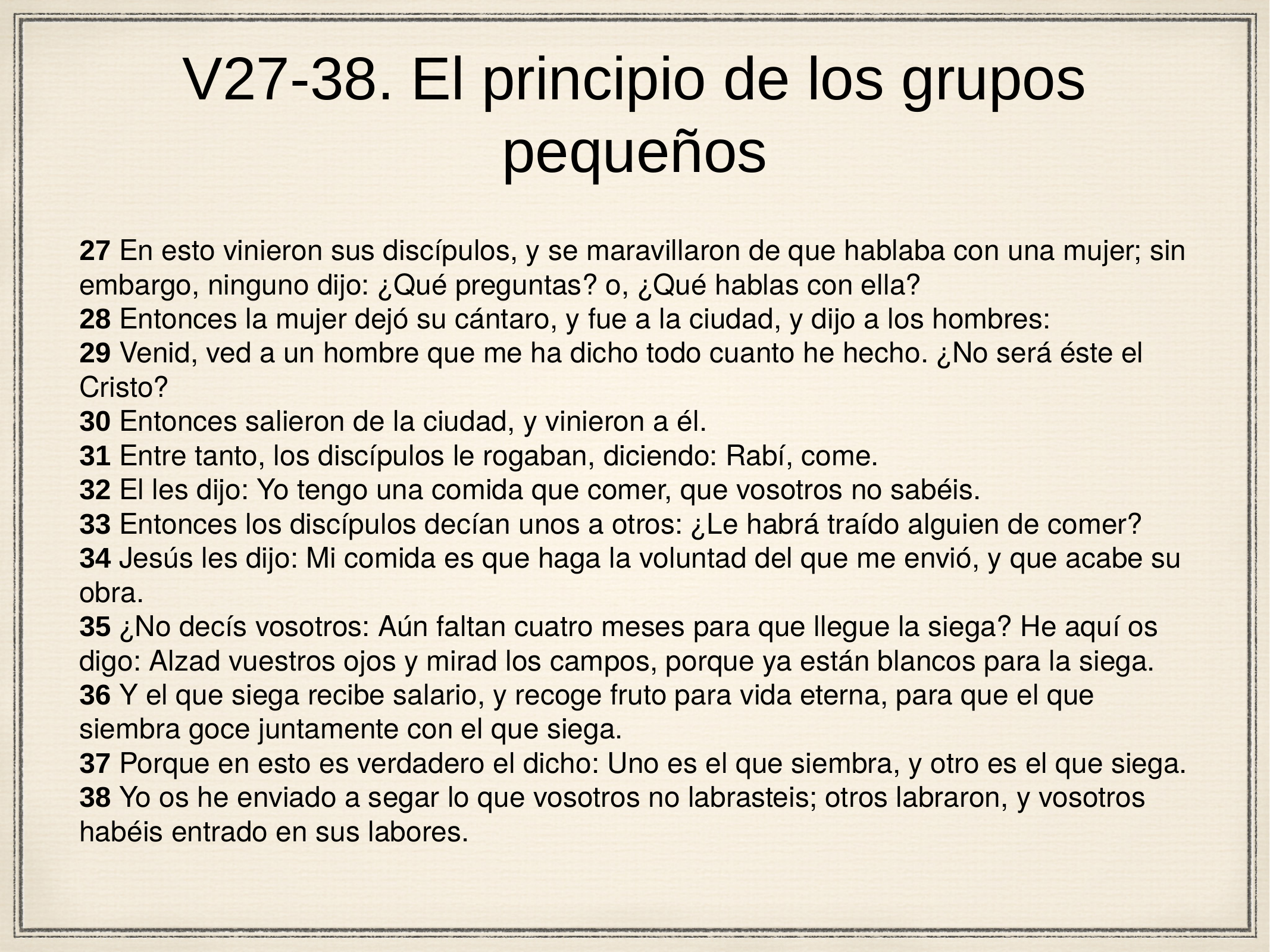

# V27-38. El principio de los grupos pequeños
27 En esto vinieron sus discípulos, y se maravillaron de que hablaba con una mujer; sin embargo, ninguno dijo: ¿Qué preguntas? o, ¿Qué hablas con ella?
28 Entonces la mujer dejó su cántaro, y fue a la ciudad, y dijo a los hombres:
29 Venid, ved a un hombre que me ha dicho todo cuanto he hecho. ¿No será éste el Cristo?
30 Entonces salieron de la ciudad, y vinieron a él.
31 Entre tanto, los discípulos le rogaban, diciendo: Rabí, come.
32 El les dijo: Yo tengo una comida que comer, que vosotros no sabéis.
33 Entonces los discípulos decían unos a otros: ¿Le habrá traído alguien de comer?
34 Jesús les dijo: Mi comida es que haga la voluntad del que me envió, y que acabe su obra.
35 ¿No decís vosotros: Aún faltan cuatro meses para que llegue la siega? He aquí os digo: Alzad vuestros ojos y mirad los campos, porque ya están blancos para la siega.
36 Y el que siega recibe salario, y recoge fruto para vida eterna, para que el que siembra goce juntamente con el que siega.
37 Porque en esto es verdadero el dicho: Uno es el que siembra, y otro es el que siega.
38 Yo os he enviado a segar lo que vosotros no labrasteis; otros labraron, y vosotros habéis entrado en sus labores.